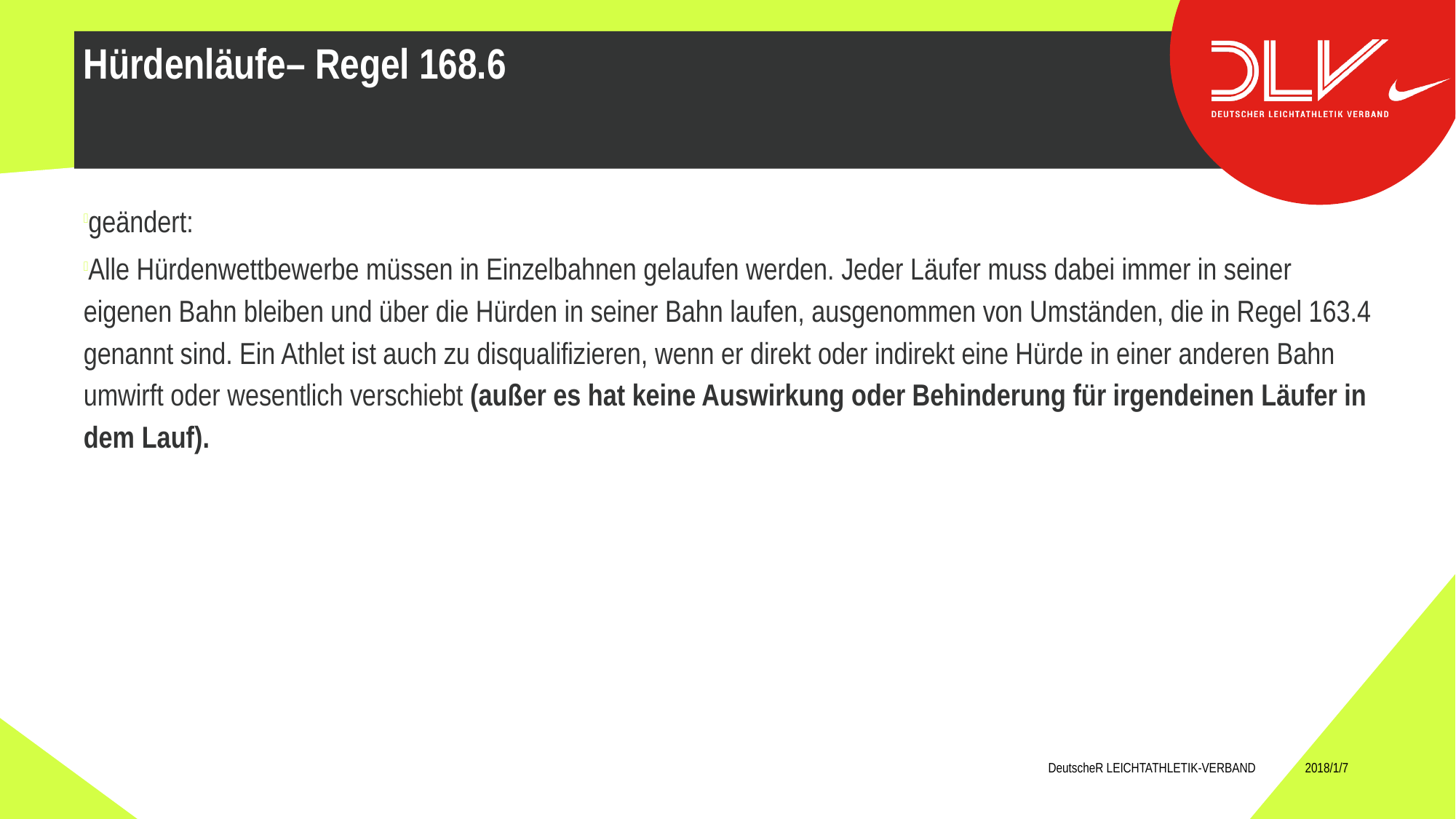

geändert:
Alle Hürdenwettbewerbe müssen in Einzelbahnen gelaufen werden. Jeder Läufer muss dabei immer in seiner eigenen Bahn bleiben und über die Hürden in seiner Bahn laufen, ausgenommen von Umständen, die in Regel 163.4 genannt sind. Ein Athlet ist auch zu disqualifizieren, wenn er direkt oder indirekt eine Hürde in einer anderen Bahn umwirft oder wesentlich verschiebt (außer es hat keine Auswirkung oder Behinderung für irgendeinen Läufer in dem Lauf).
Hürdenläufe– Regel 168.6